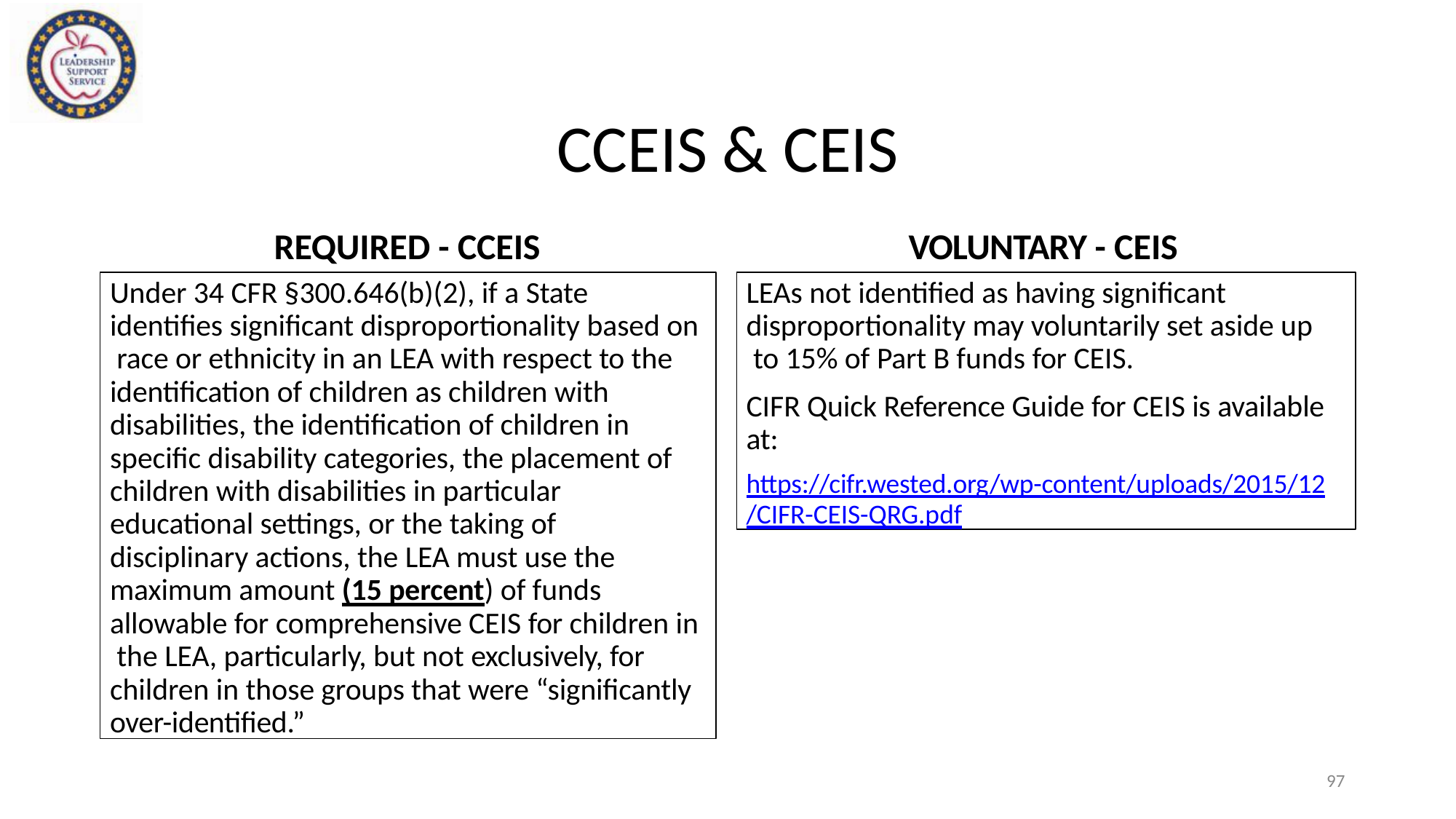

# CCEIS & CEIS
REQUIRED - CCEIS
VOLUNTARY - CEIS
Under 34 CFR §300.646(b)(2), if a State  identifies significant disproportionality based on  race or ethnicity in an LEA with respect to the  identification of children as children with  disabilities, the identification of children in  specific disability categories, the placement of  children with disabilities in particular  educational settings, or the taking of  disciplinary actions, the LEA must use the  maximum amount (15 percent) of funds  allowable for comprehensive CEIS for children in  the LEA, particularly, but not exclusively, for  children in those groups that were “significantly  over-identified.”
LEAs not identified as having significant  disproportionality may voluntarily set aside up  to 15% of Part B funds for CEIS.
CIFR Quick Reference Guide for CEIS is available  at:
https://cifr.wested.org/wp-content/uploads/2015/12
/CIFR-CEIS-QRG.pdf
97